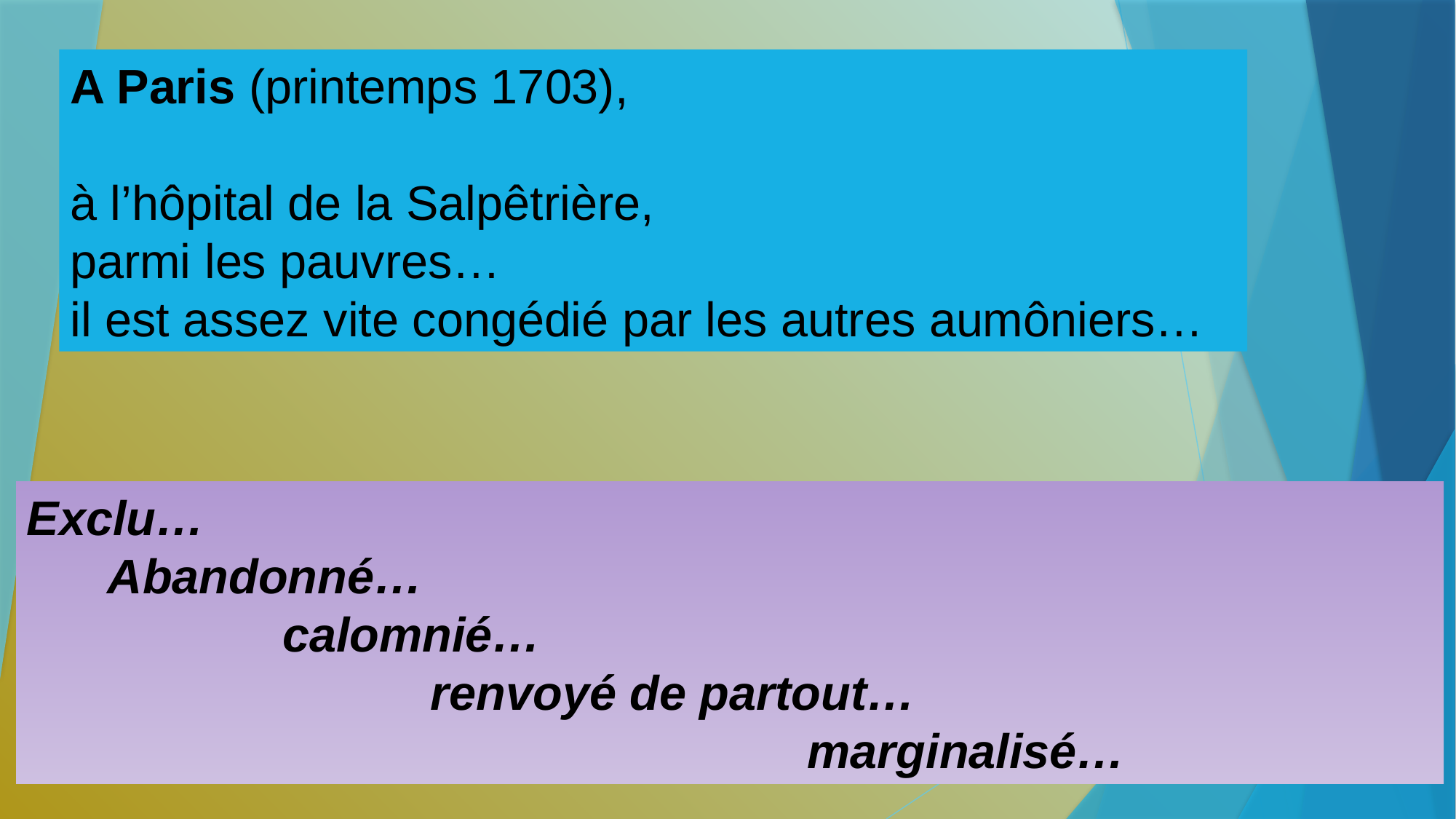

A Paris (printemps 1703),

à l’hôpital de la Salpêtrière,
parmi les pauvres…
il est assez vite congédié par les autres aumôniers…
Exclu…
      Abandonné…
                   calomnié…
                              renvoyé de partout…
                                                          marginalisé…